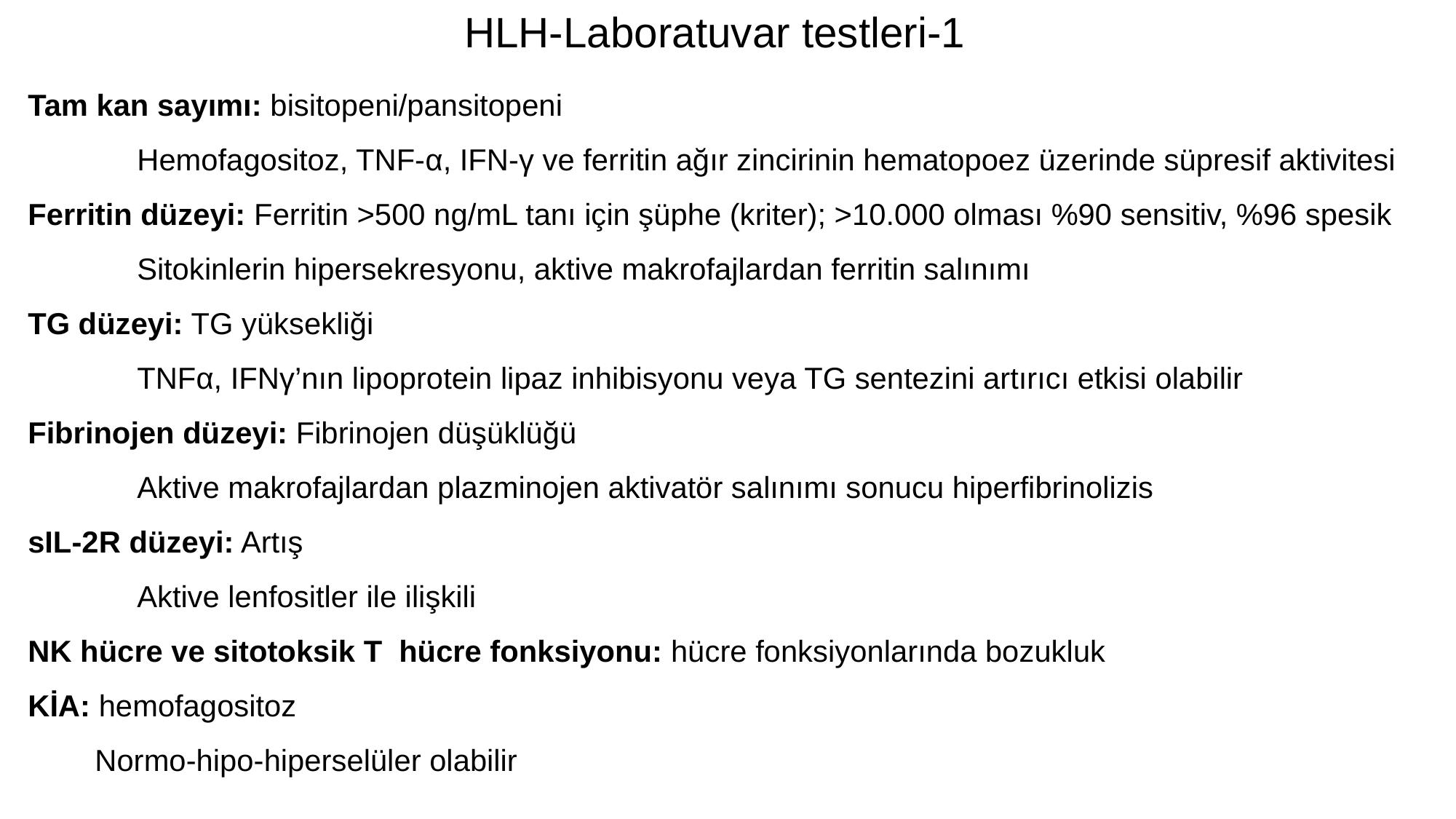

HLH-Laboratuvar testleri-1
Tam kan sayımı: bisitopeni/pansitopeni
 	Hemofagositoz, TNF-α, IFN-γ ve ferritin ağır zincirinin hematopoez üzerinde süpresif aktivitesi
Ferritin düzeyi: Ferritin >500 ng/mL tanı için şüphe (kriter); >10.000 olması %90 sensitiv, %96 spesik
	Sitokinlerin hipersekresyonu, aktive makrofajlardan ferritin salınımı
TG düzeyi: TG yüksekliği
	TNFα, IFNγ’nın lipoprotein lipaz inhibisyonu veya TG sentezini artırıcı etkisi olabilir
Fibrinojen düzeyi: Fibrinojen düşüklüğü
	Aktive makrofajlardan plazminojen aktivatör salınımı sonucu hiperfibrinolizis
sIL-2R düzeyi: Artış
	Aktive lenfositler ile ilişkili
NK hücre ve sitotoksik T  hücre fonksiyonu: hücre fonksiyonlarında bozukluk
KİA: hemofagositoz
        Normo-hipo-hiperselüler olabilir